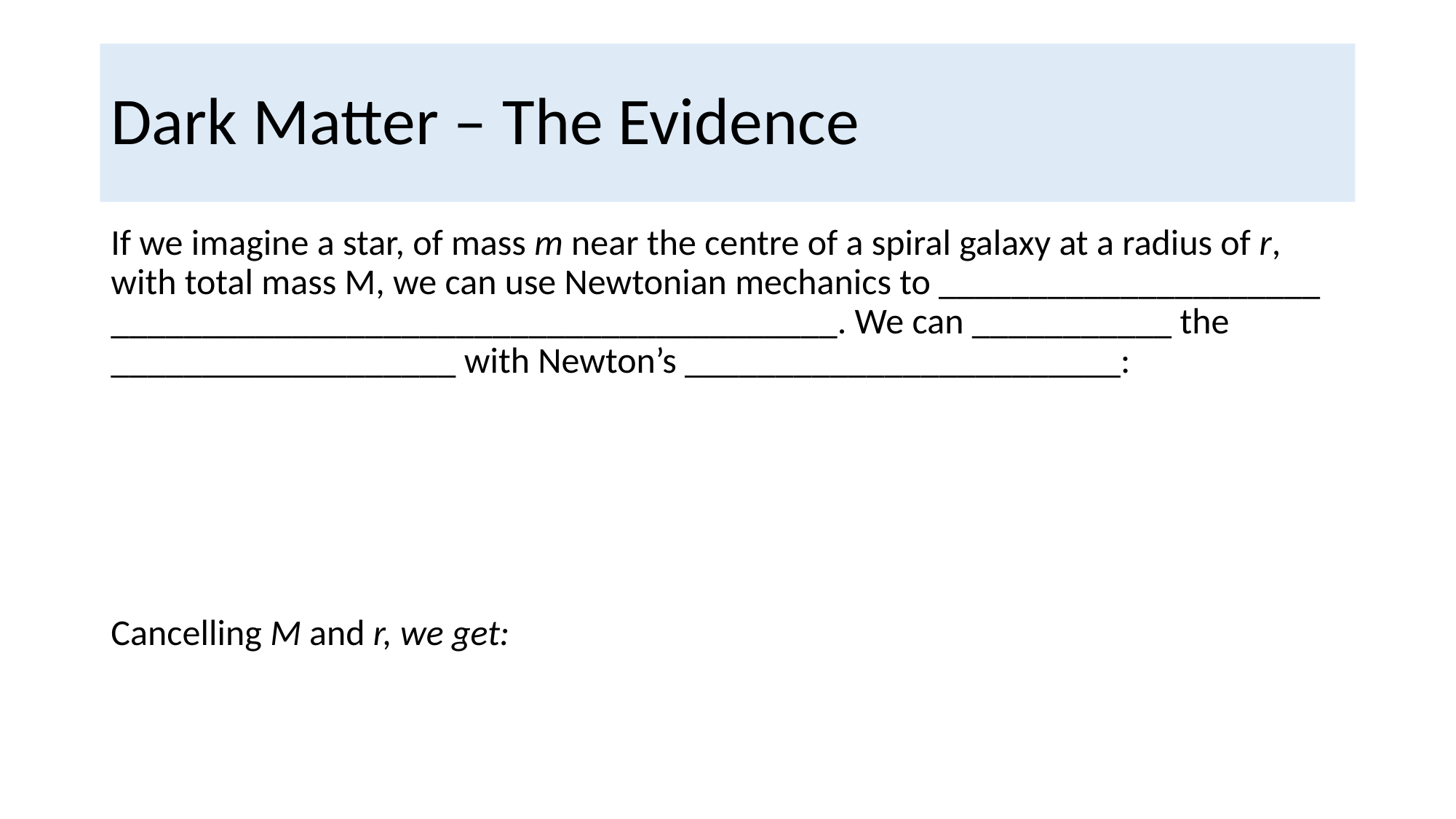

# Dark Matter – The Evidence
If we imagine a star, of mass m near the centre of a spiral galaxy at a radius of r, with total mass M, we can use Newtonian mechanics to _____________________ ________________________________________. We can ___________ the ___________________ with Newton’s ________________________:

Cancelling M and r, we get: